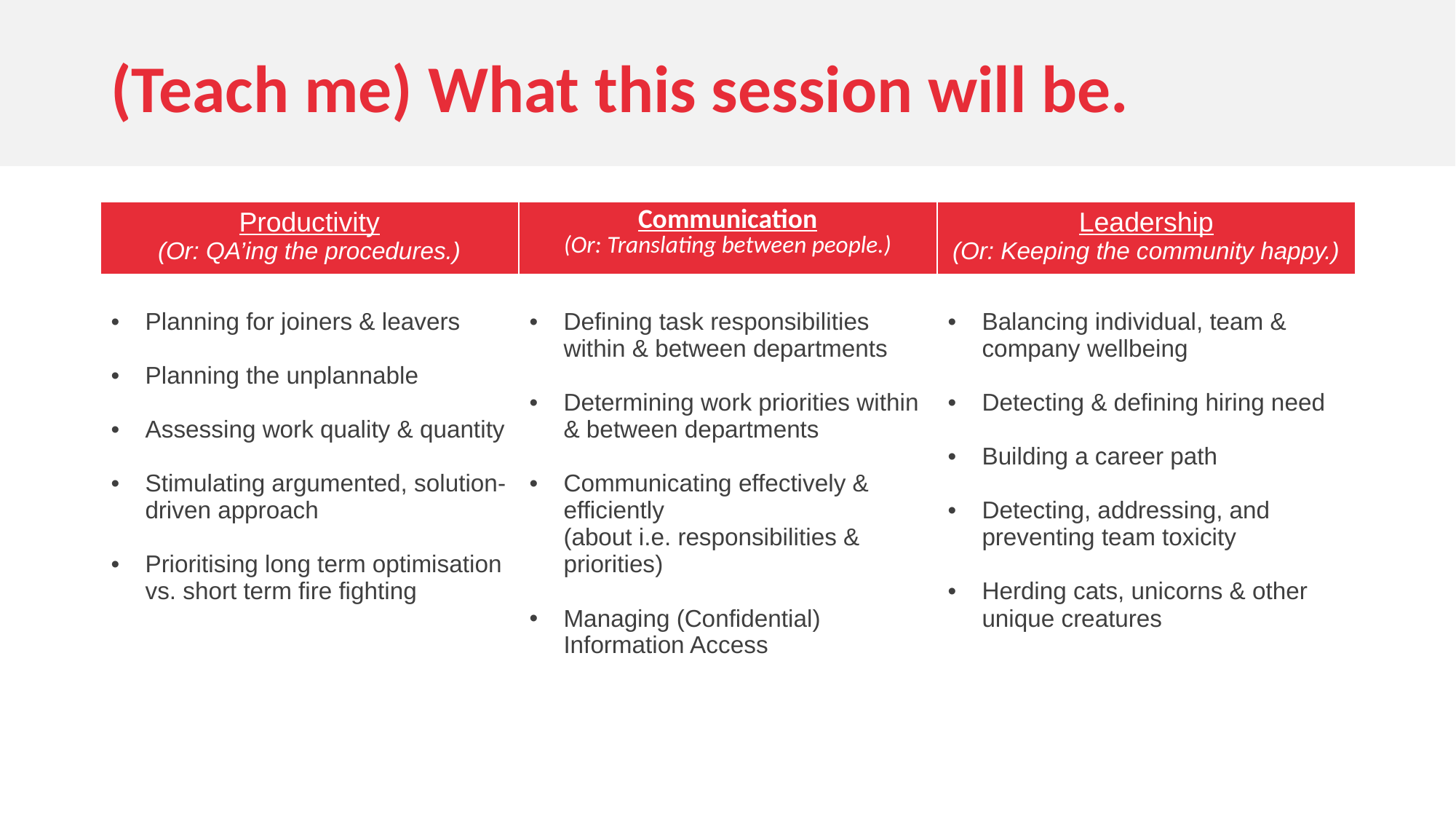

# (Teach me) What this session will be.
| Productivity (Or: QA’ing the procedures.) | Communication (Or: Translating between people.) | Leadership (Or: Keeping the community happy.) |
| --- | --- | --- |
| Planning for joiners & leavers Planning the unplannable Assessing work quality & quantity Stimulating argumented, solution-driven approach Prioritising long term optimisation vs. short term fire fighting | Defining task responsibilities within & between departments Determining work priorities within & between departments Communicating effectively & efficiently (about i.e. responsibilities & priorities) Managing (Confidential) Information Access | Balancing individual, team & company wellbeing Detecting & defining hiring need Building a career path Detecting, addressing, and preventing team toxicity Herding cats, unicorns & other unique creatures |